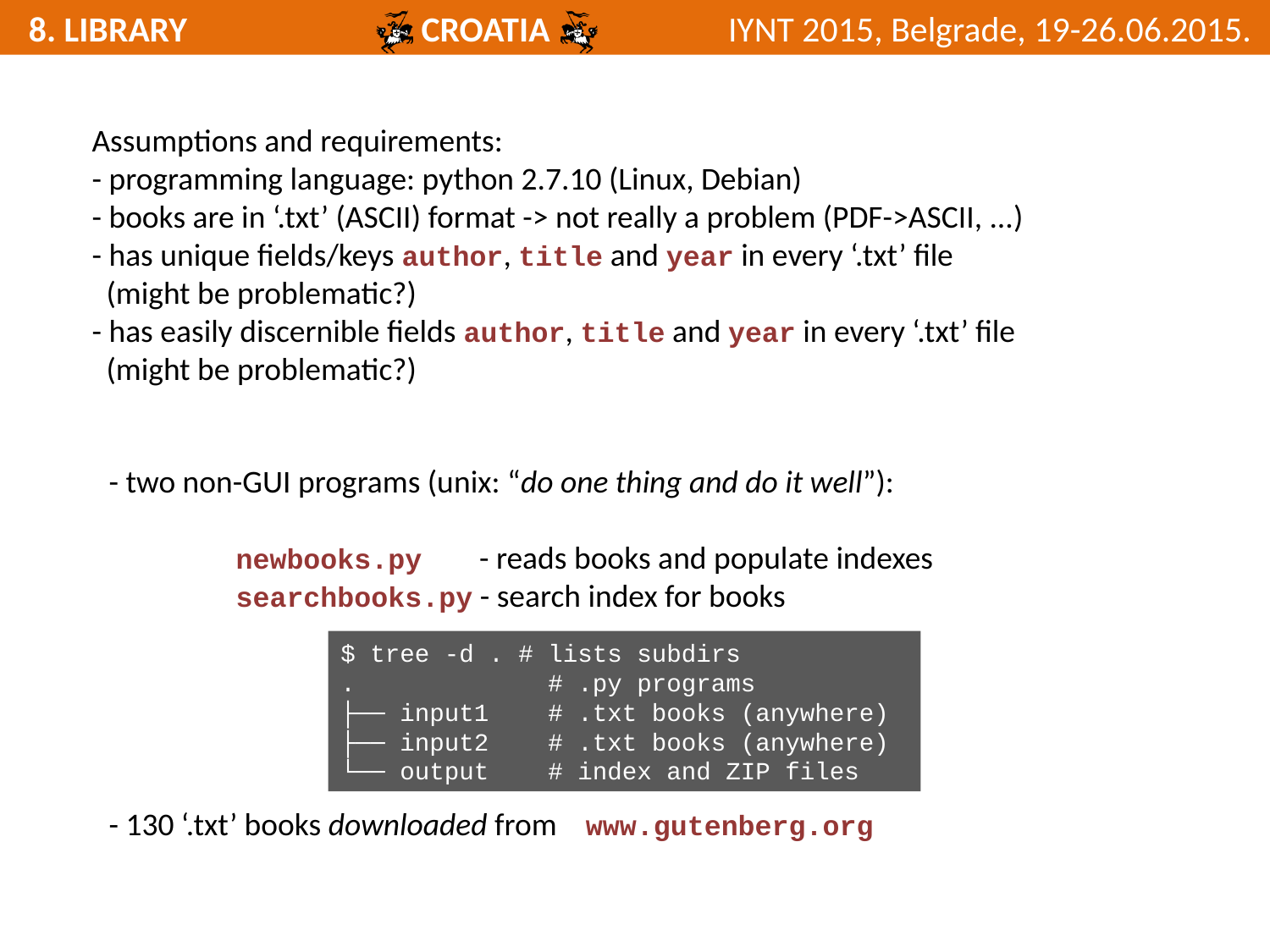

Assumptions and requirements:
- programming language: python 2.7.10 (Linux, Debian)
- books are in ‘.txt’ (ASCII) format -> not really a problem (PDF->ASCII, ...)
- has unique fields/keys author, title and year in every ‘.txt’ file
  (might be problematic?)
- has easily discernible fields author, title and year in every ‘.txt’ file
  (might be problematic?)
- two non-GUI programs (unix: “do one thing and do it well”):

	newbooks.py        - reads books and populate indexes
	searchbooks.py - search index for books

- 130 ‘.txt’ books downloaded from    www.gutenberg.org
$ tree -d . # lists subdirs
.             # .py programs
├── input1    # .txt books (anywhere)
├── input2    # .txt books (anywhere)
└── output    # index and ZIP files